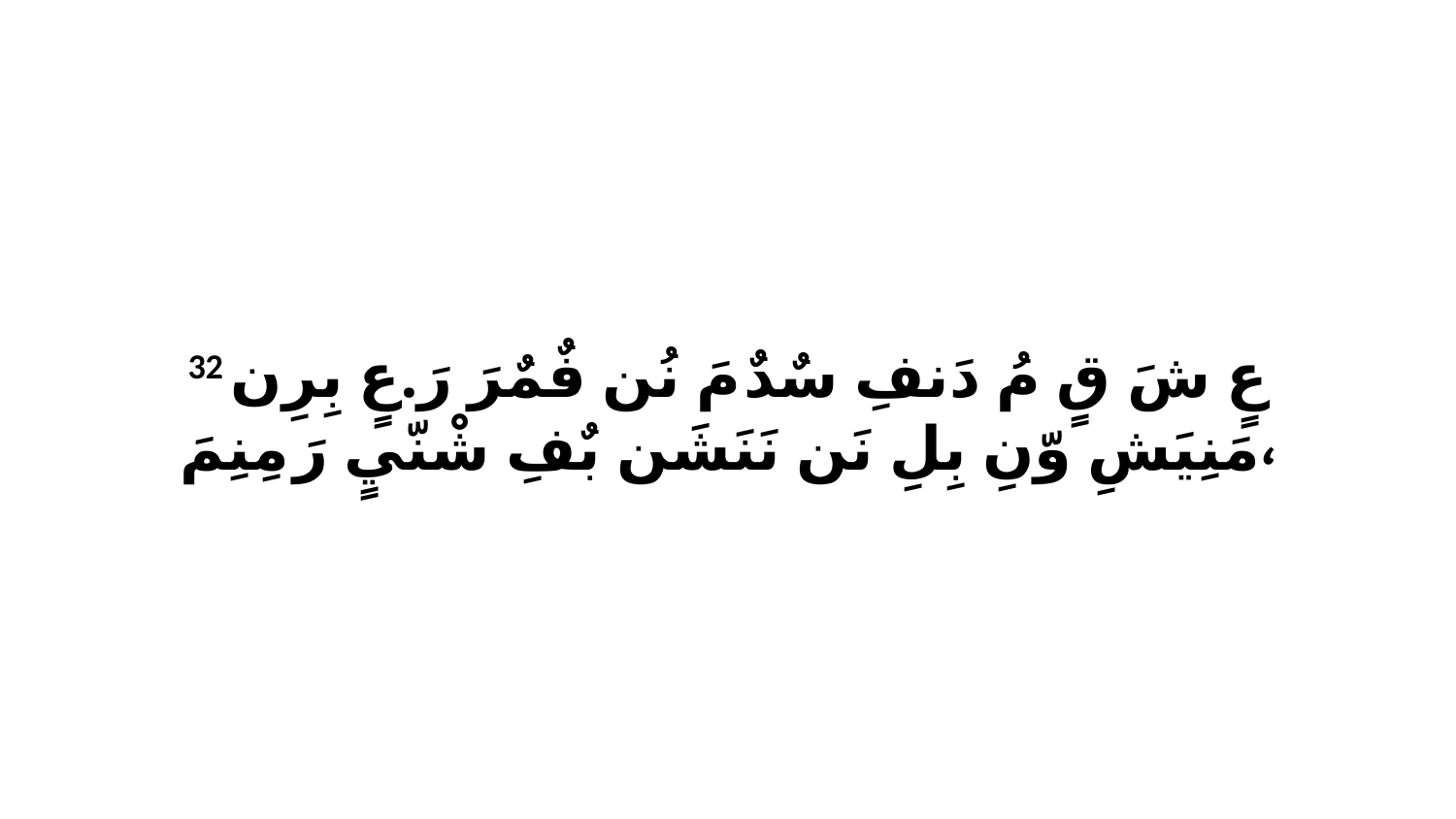

32 عٍ شَ قٍ مُ دَنفِ سٌدٌ مَ نُن فٌمٌرَ رَ.عٍ بِرِن مَنِيَشِ وّنِ بِلِ نَن نَنَشَن بٌفِ شْنّيٍ رَ مِنِمَ،